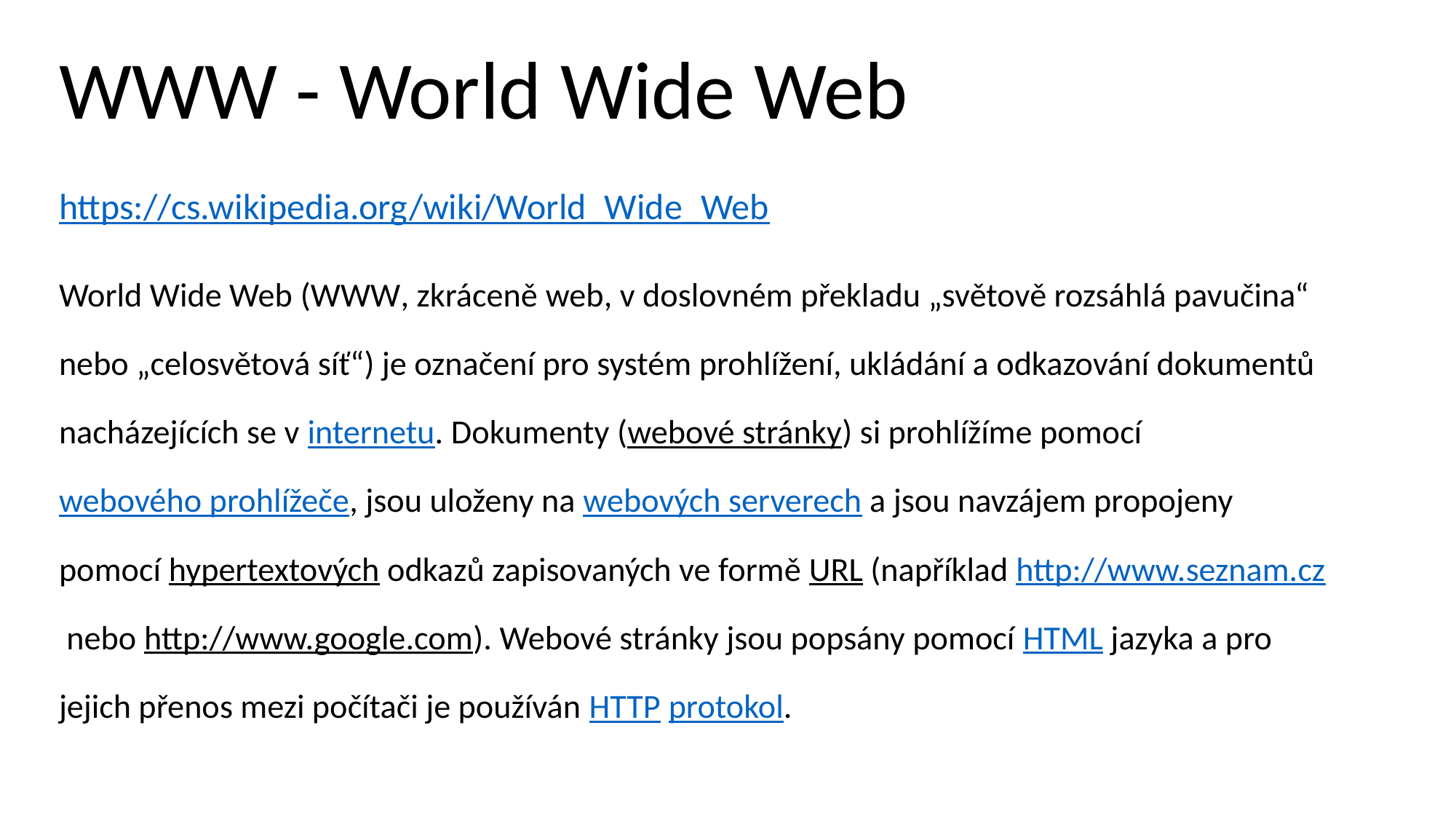

# WWW - World Wide Web
https://cs.wikipedia.org/wiki/World_Wide_Web

World Wide Web (WWW, zkráceně web, v doslovném překladu „světově rozsáhlá pavučina“ nebo „celosvětová síť“) je označení pro systém prohlížení, ukládání a odkazování dokumentů nacházejících se v internetu. Dokumenty (webové stránky) si prohlížíme pomocí webového prohlížeče, jsou uloženy na webových serverech a jsou navzájem propojeny pomocí hypertextových odkazů zapisovaných ve formě URL (například http://www.seznam.cz nebo http://www.google.com). Webové stránky jsou popsány pomocí HTML jazyka a pro jejich přenos mezi počítači je používán HTTP protokol.